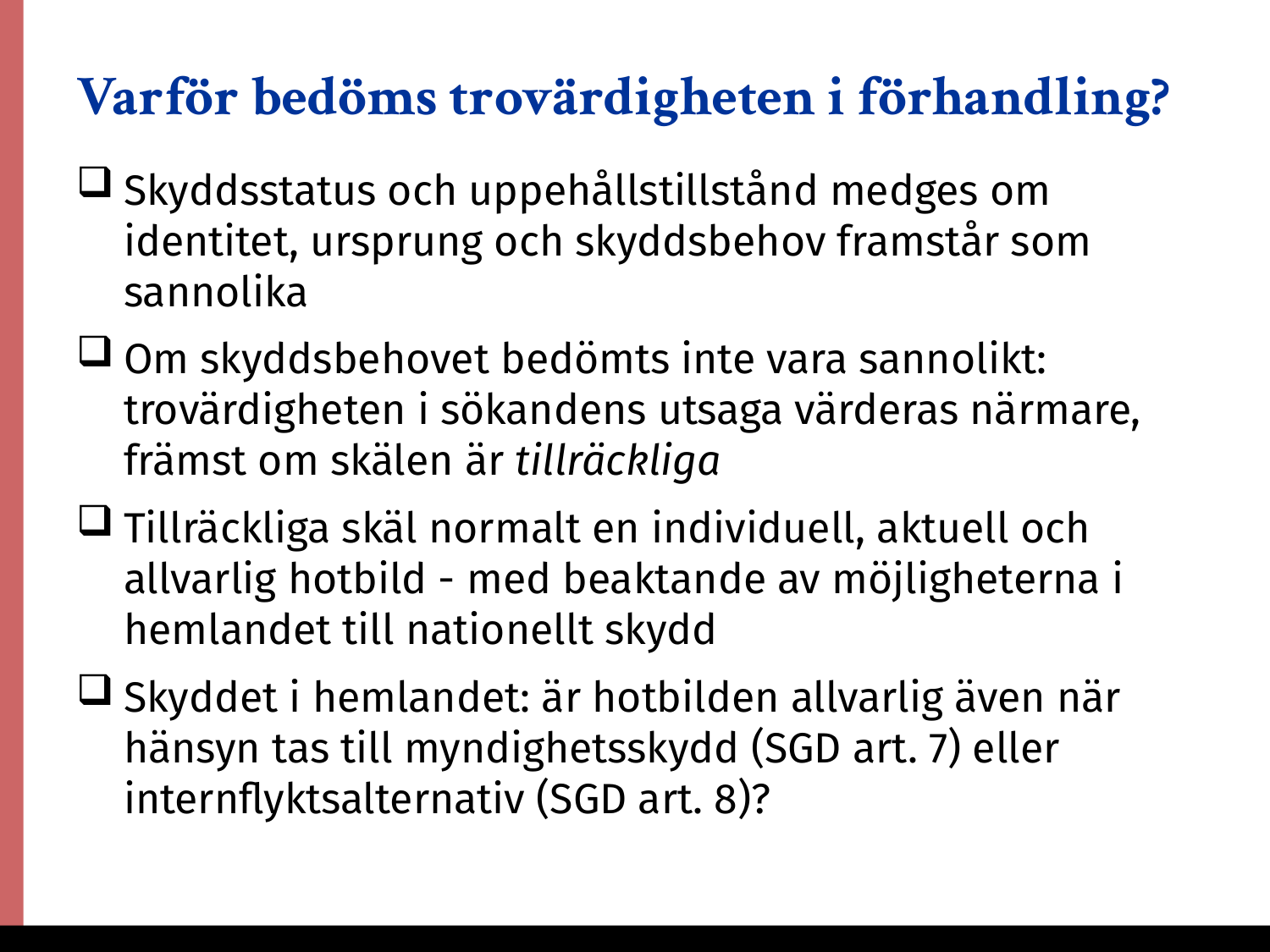

# Varför bedöms trovärdigheten i förhandling?
Skyddsstatus och uppehållstillstånd medges om identitet, ursprung och skyddsbehov framstår som sannolika
Om skyddsbehovet bedömts inte vara sannolikt: trovärdigheten i sökandens utsaga värderas närmare, främst om skälen är tillräckliga
Tillräckliga skäl normalt en individuell, aktuell och allvarlig hotbild - med beaktande av möjligheterna i hemlandet till nationellt skydd
Skyddet i hemlandet: är hotbilden allvarlig även när hänsyn tas till myndighetsskydd (SGD art. 7) eller  internflyktsalternativ (SGD art. 8)?